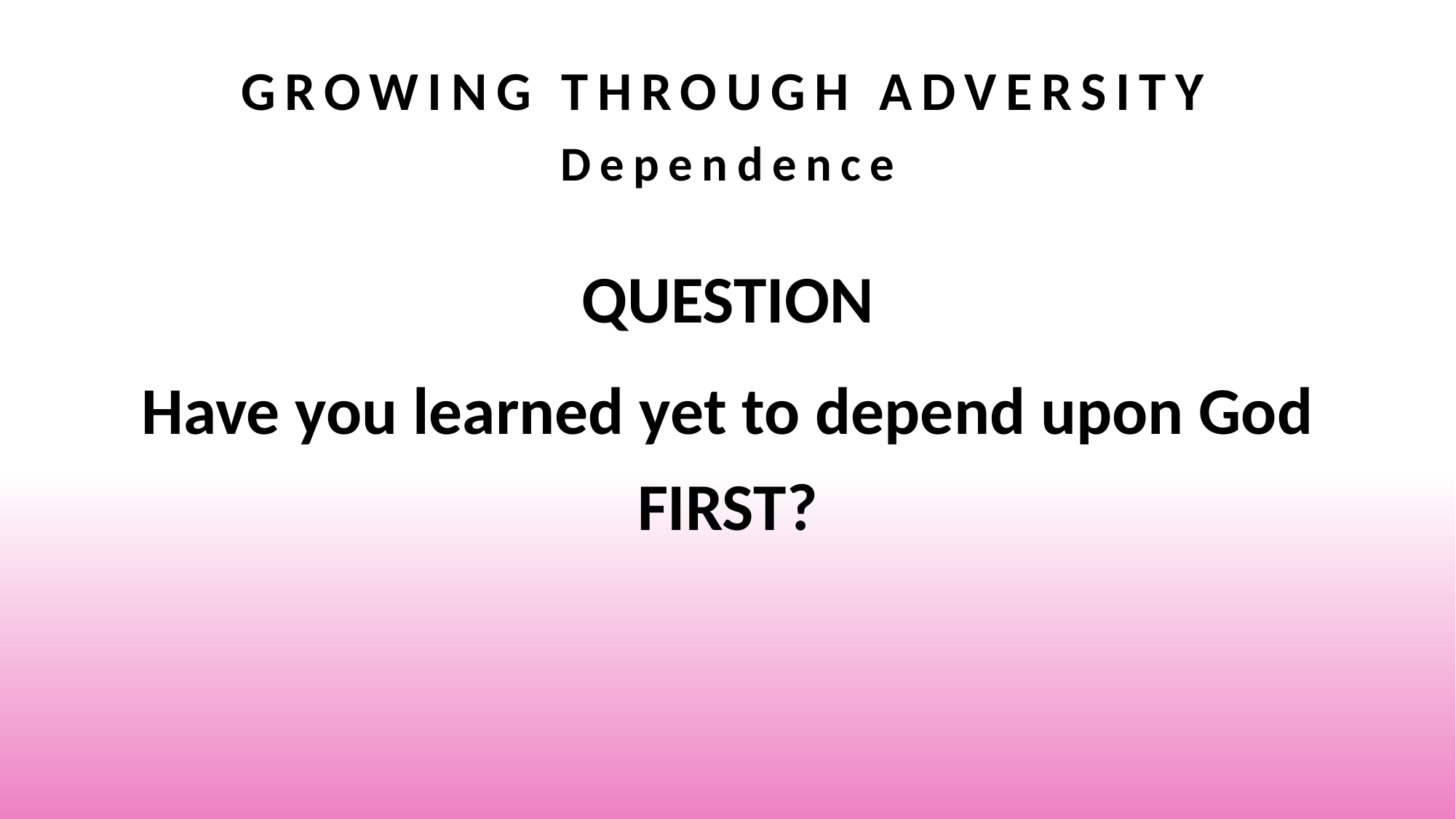

# Growing Through Adversity Dependence
QUESTION
Have you learned yet to depend upon God FIRST?